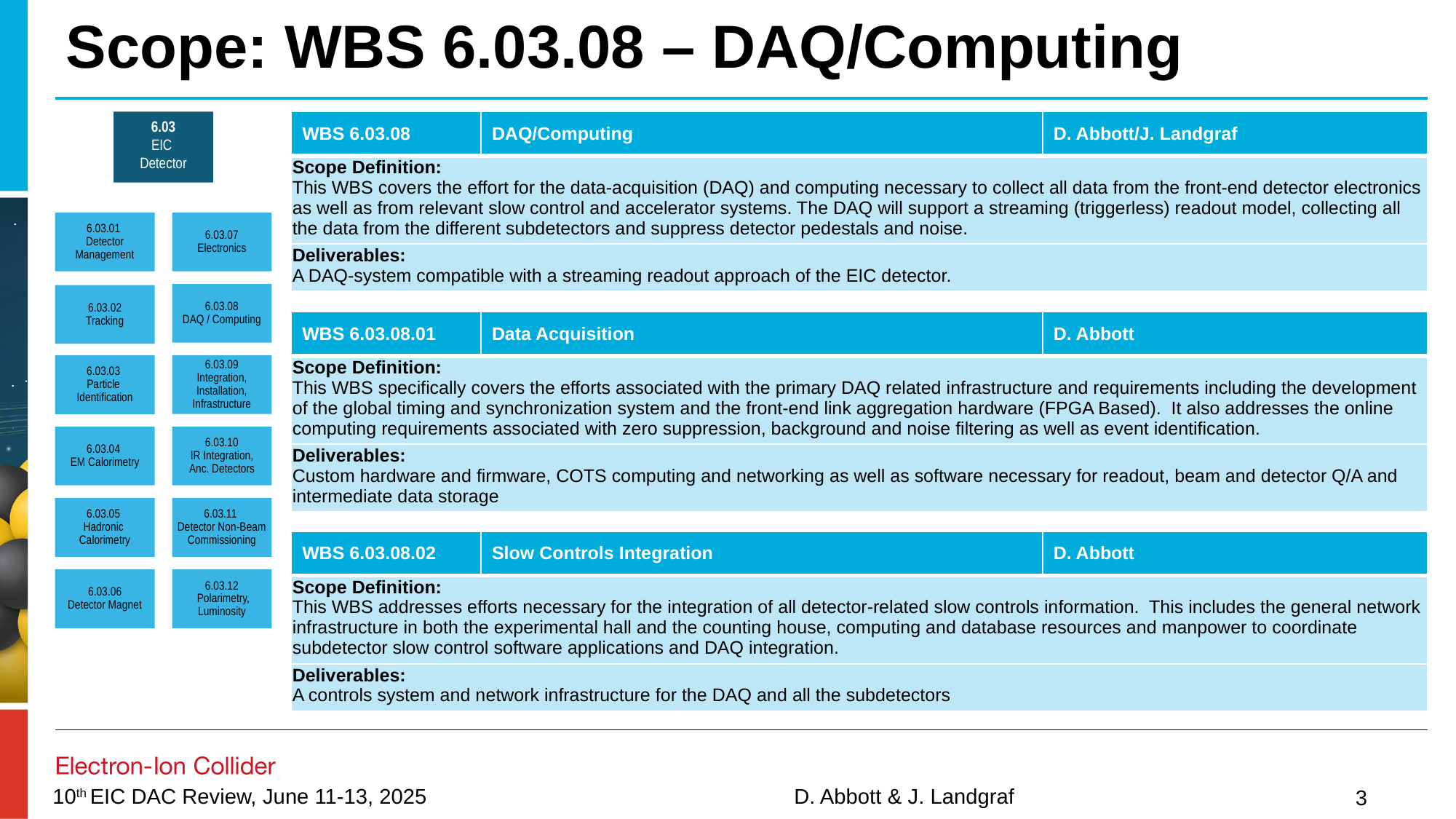

# Scope: WBS 6.03.08 – DAQ/Computing
6.03
EIC
Detector
6.03.01
Detector
Management
6.03.07
Electronics
6.03.08
DAQ / Computing
6.03.02
Tracking
6.03.09
 Integration,
Installation,
Infrastructure
6.03.03
Particle
Identification
6.03.04
EM Calorimetry
6.03.10
 IR Integration,
Anc. Detectors
6.03.05
Hadronic
Calorimetry
6.03.11
Detector Non-Beam Commissioning
6.03.06
Detector Magnet
6.03.12
 Polarimetry, Luminosity
| WBS 6.03.08 | DAQ/Computing | D. Abbott/J. Landgraf |
| --- | --- | --- |
| Scope Definition: This WBS covers the effort for the data-acquisition (DAQ) and computing necessary to collect all data from the front-end detector electronics as well as from relevant slow control and accelerator systems. The DAQ will support a streaming (triggerless) readout model, collecting all the data from the different subdetectors and suppress detector pedestals and noise. |  |  |
| Deliverables: A DAQ-system compatible with a streaming readout approach of the EIC detector. |  |  |
| WBS 6.03.08.01 | Data Acquisition | D. Abbott |
| --- | --- | --- |
| Scope Definition: This WBS specifically covers the efforts associated with the primary DAQ related infrastructure and requirements including the development of the global timing and synchronization system and the front-end link aggregation hardware (FPGA Based). It also addresses the online computing requirements associated with zero suppression, background and noise filtering as well as event identification. |  |  |
| Deliverables: Custom hardware and firmware, COTS computing and networking as well as software necessary for readout, beam and detector Q/A and intermediate data storage |  |  |
| WBS 6.03.08.02 | Slow Controls Integration | D. Abbott |
| --- | --- | --- |
| Scope Definition: This WBS addresses efforts necessary for the integration of all detector-related slow controls information. This includes the general network infrastructure in both the experimental hall and the counting house, computing and database resources and manpower to coordinate subdetector slow control software applications and DAQ integration. |  |  |
| Deliverables: A controls system and network infrastructure for the DAQ and all the subdetectors |  |  |